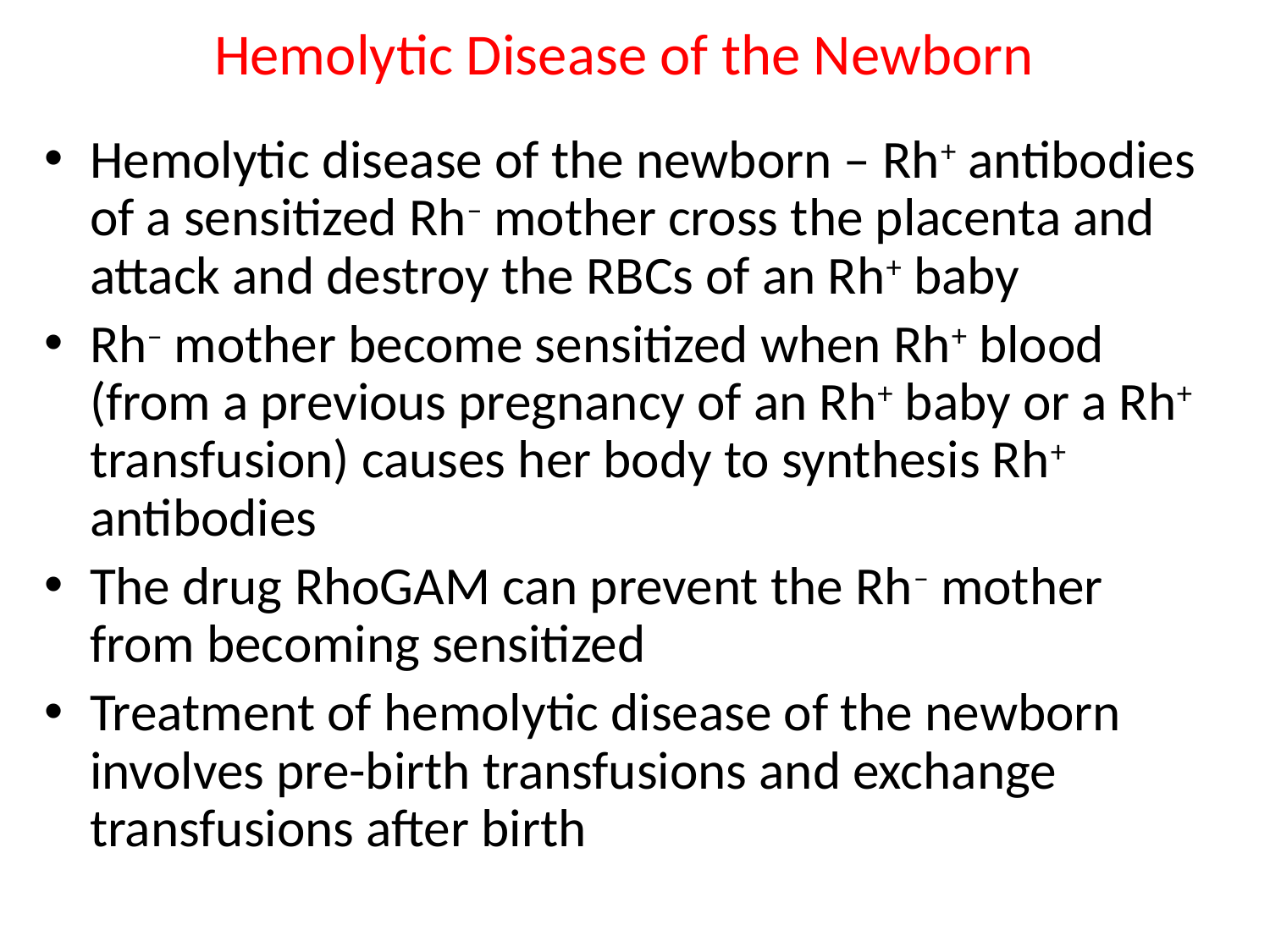

# Hemolytic Disease of the Newborn
Hemolytic disease of the newborn – Rh+ antibodies of a sensitized Rh– mother cross the placenta and attack and destroy the RBCs of an Rh+ baby
Rh– mother become sensitized when Rh+ blood (from a previous pregnancy of an Rh+ baby or a Rh+ transfusion) causes her body to synthesis Rh+ antibodies
The drug RhoGAM can prevent the Rh– mother from becoming sensitized
Treatment of hemolytic disease of the newborn involves pre-birth transfusions and exchange transfusions after birth